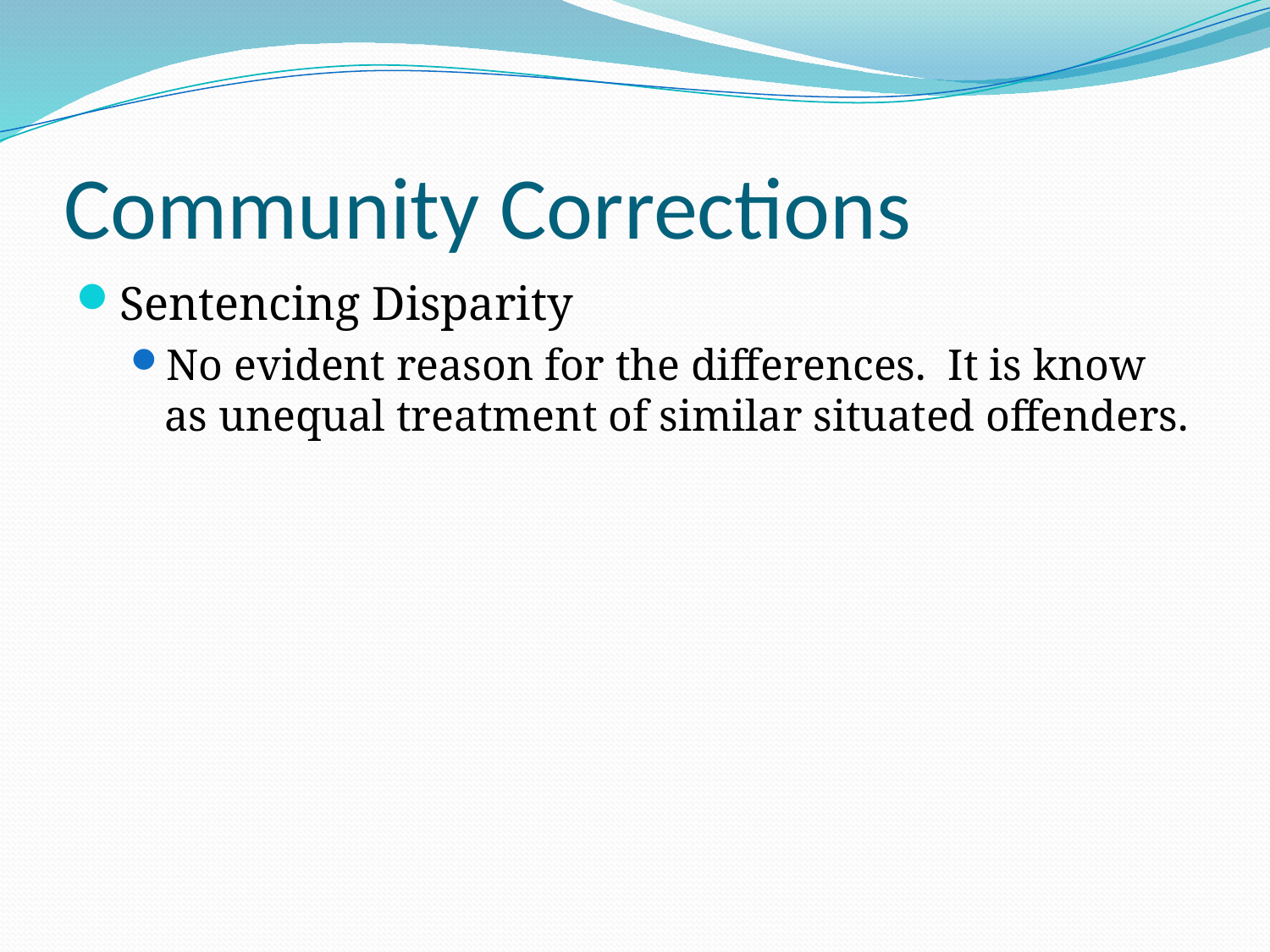

# Community Corrections
Sentencing Disparity
No evident reason for the differences.  It is know as unequal treatment of similar situated offenders.